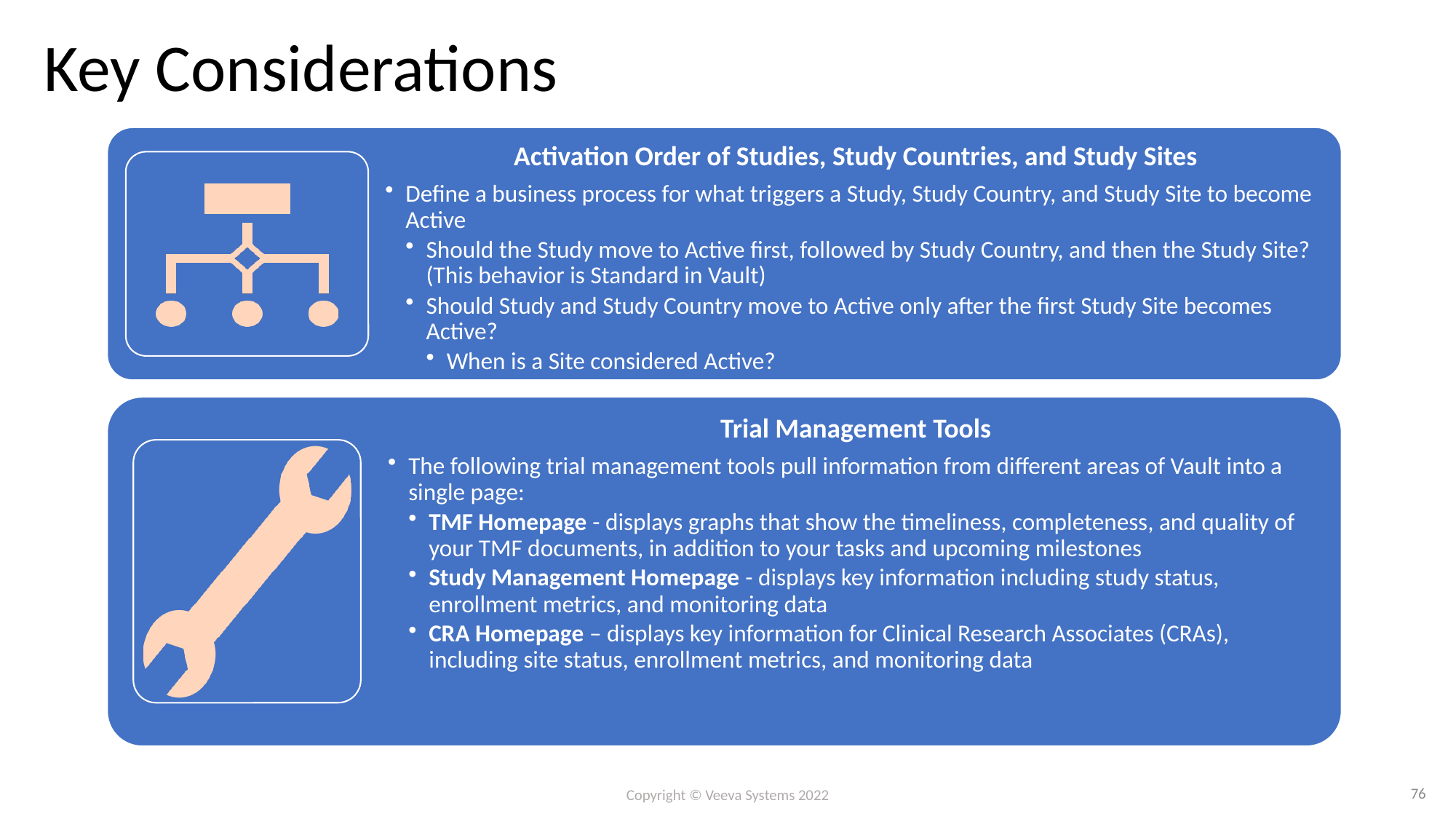

# Key Considerations
Activation Order of Studies, Study Countries, and Study Sites
Define a business process for what triggers a Study, Study Country, and Study Site to become Active
Should the Study move to Active first, followed by Study Country, and then the Study Site? (This behavior is Standard in Vault)
Should Study and Study Country move to Active only after the first Study Site becomes Active?
When is a Site considered Active?
Trial Management Tools
The following trial management tools pull information from different areas of Vault into a single page:
TMF Homepage - displays graphs that show the timeliness, completeness, and quality of your TMF documents, in addition to your tasks and upcoming milestones
Study Management Homepage - displays key information including study status, enrollment metrics, and monitoring data
CRA Homepage – displays key information for Clinical Research Associates (CRAs), including site status, enrollment metrics, and monitoring data